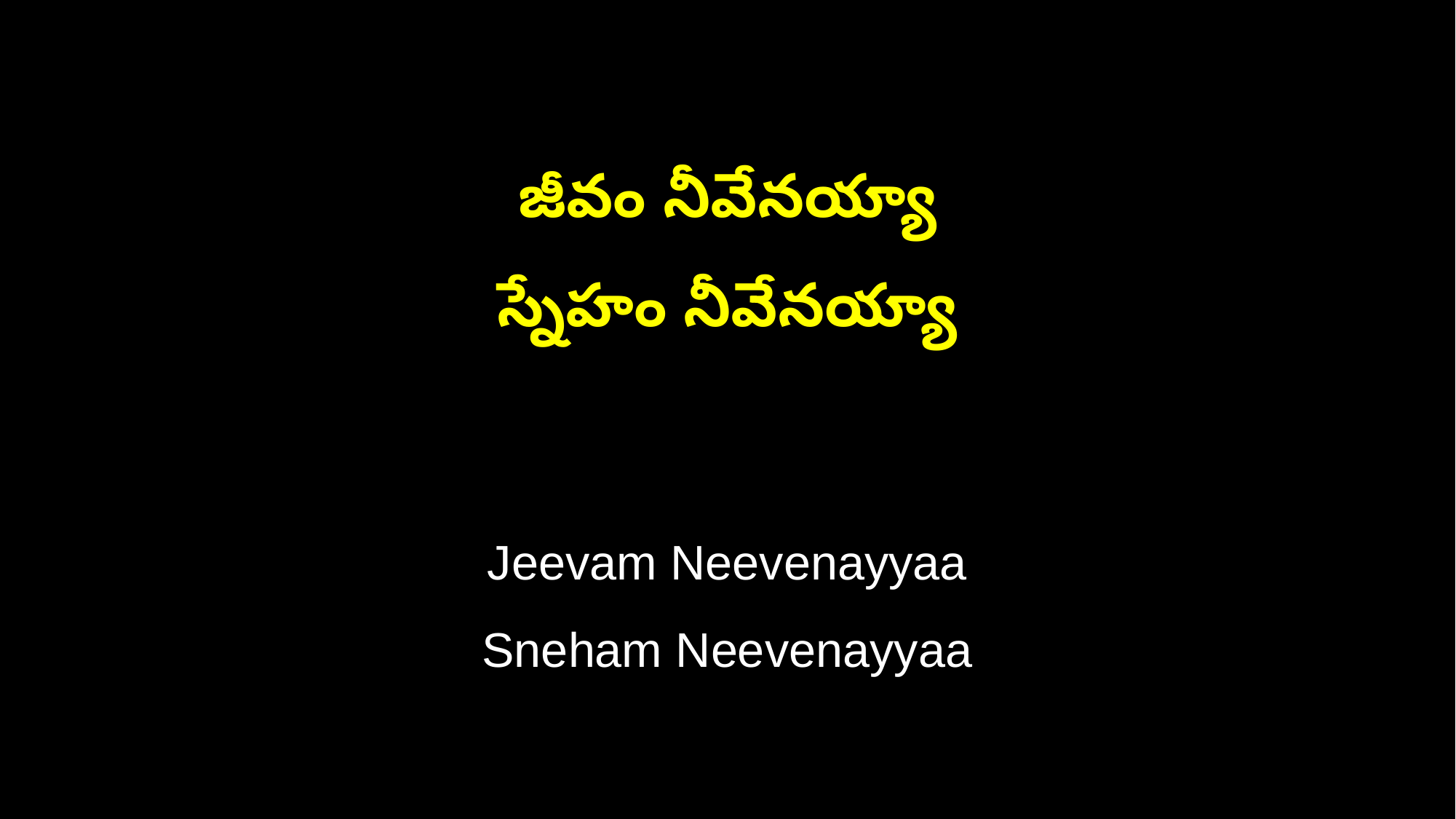

జీవం నీవేనయ్యా
స్నేహం నీవేనయ్యా
Jeevam Neevenayyaa
Sneham Neevenayyaa